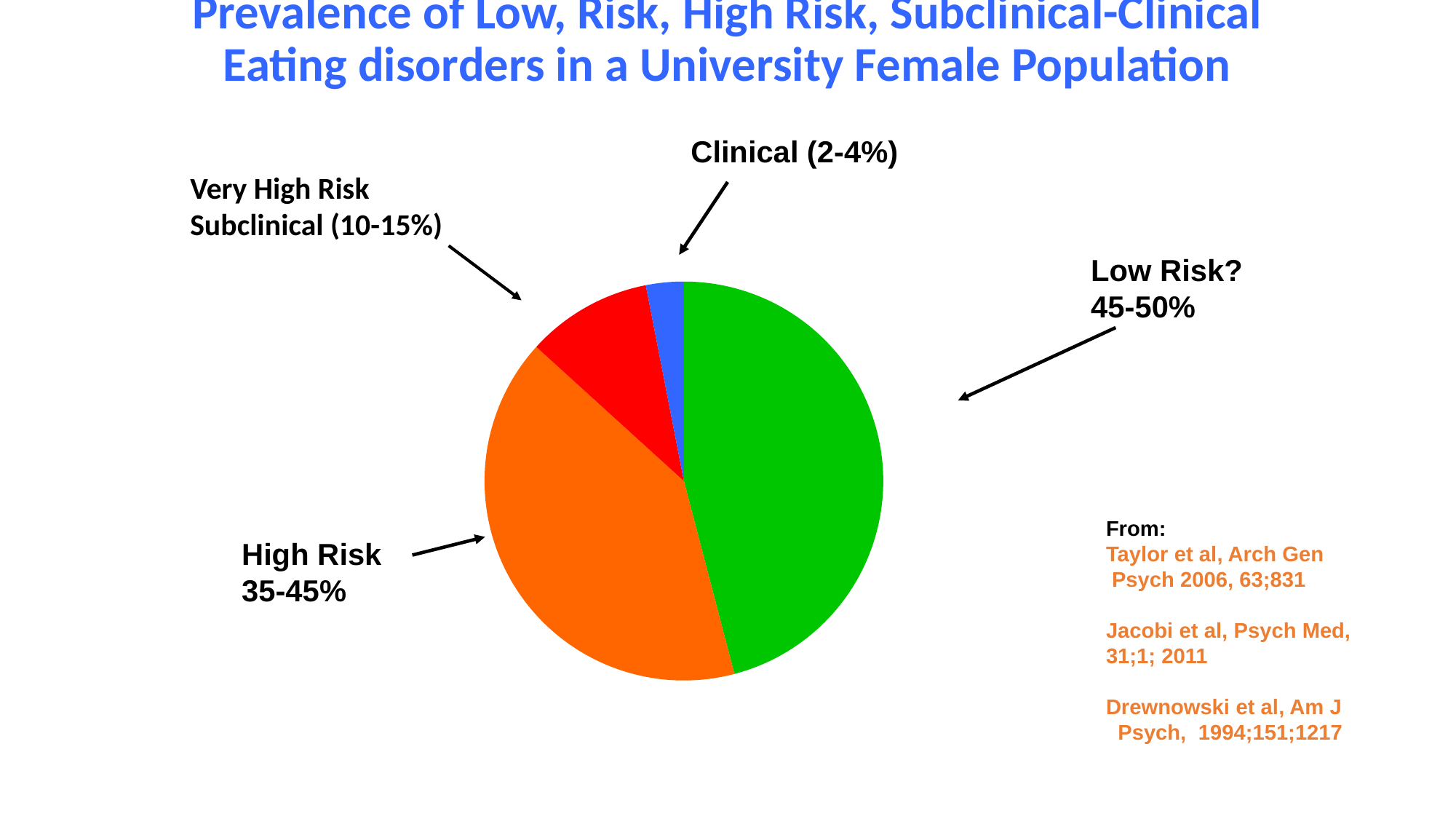

# Prevalence of Low, Risk, High Risk, Subclinical-Clinical Eating disorders in a University Female Population

Clinical (2-4%)
Very High Risk
Subclinical (10-15%)

### Chart

| Category | % |
|---|---|
| Low Risk | 45.0 |
| High Risk | 40.0 |
| SubClin | 10.0 |
| 4th Qtr | 3.0 |

Low Risk?
45-50%

From:
Taylor et al, Arch Gen
 Psych 2006, 63;831

Jacobi et al, Psych Med,
31;1; 2011

Drewnowski et al, Am J
  Psych,  1994;151;1217

High Risk
35-45%